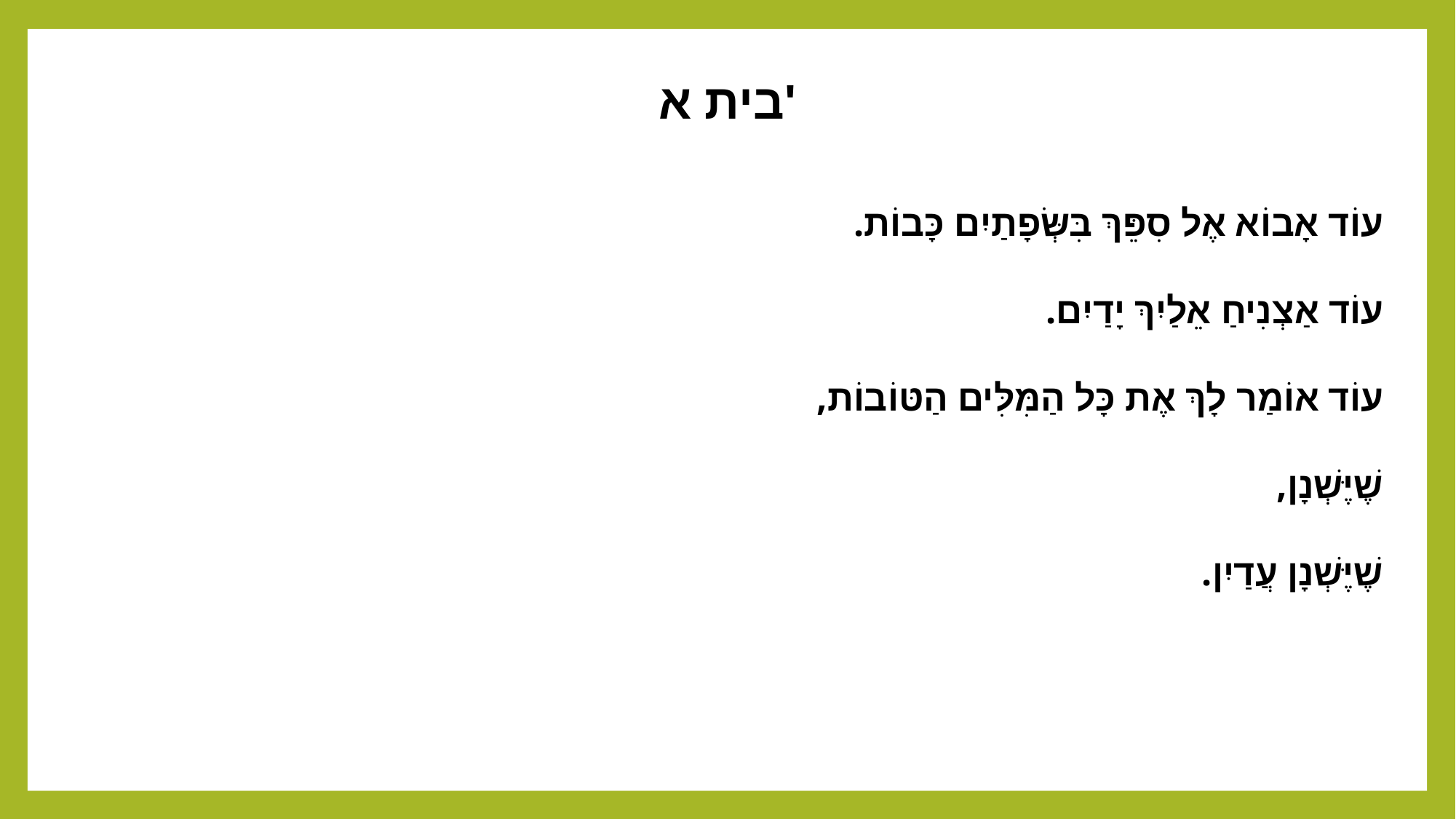

בית א'
עוֹד אָבוֹא אֶל סִפֵּךְ בִּשְּׂפָתַיִם כָּבוֹת.
עוֹד אַצְנִיחַ אֵלַיִךְ יָדַיִם.
עוֹד אוֹמַר לָךְ אֶת כָּל הַמִּלִּים הַטּוֹבוֹת,
שֶׁיֶּשְׁנָן,
שֶׁיֶּשְׁנָן עֲדַיִן.